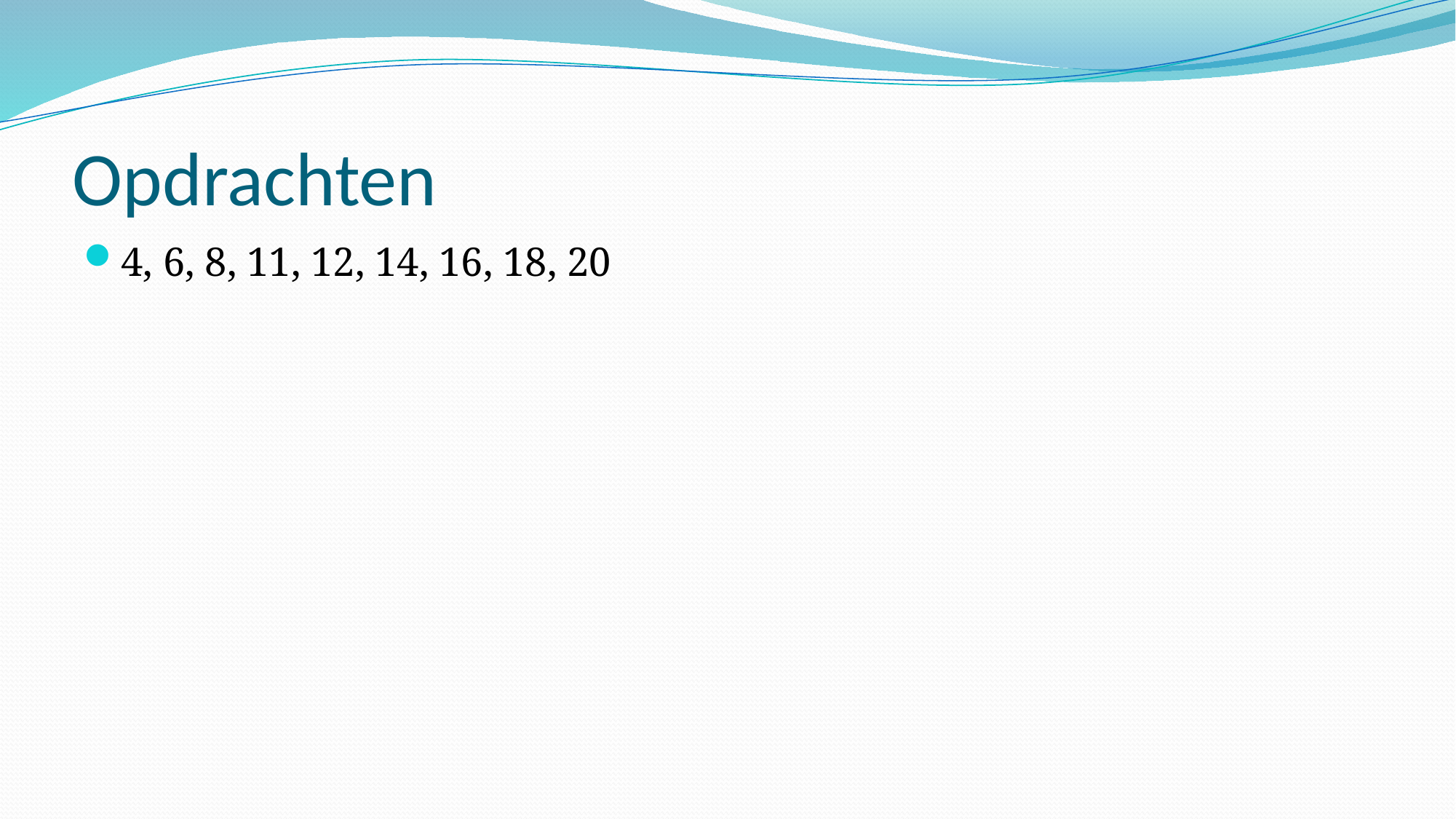

# Opdrachten
4, 6, 8, 11, 12, 14, 16, 18, 20